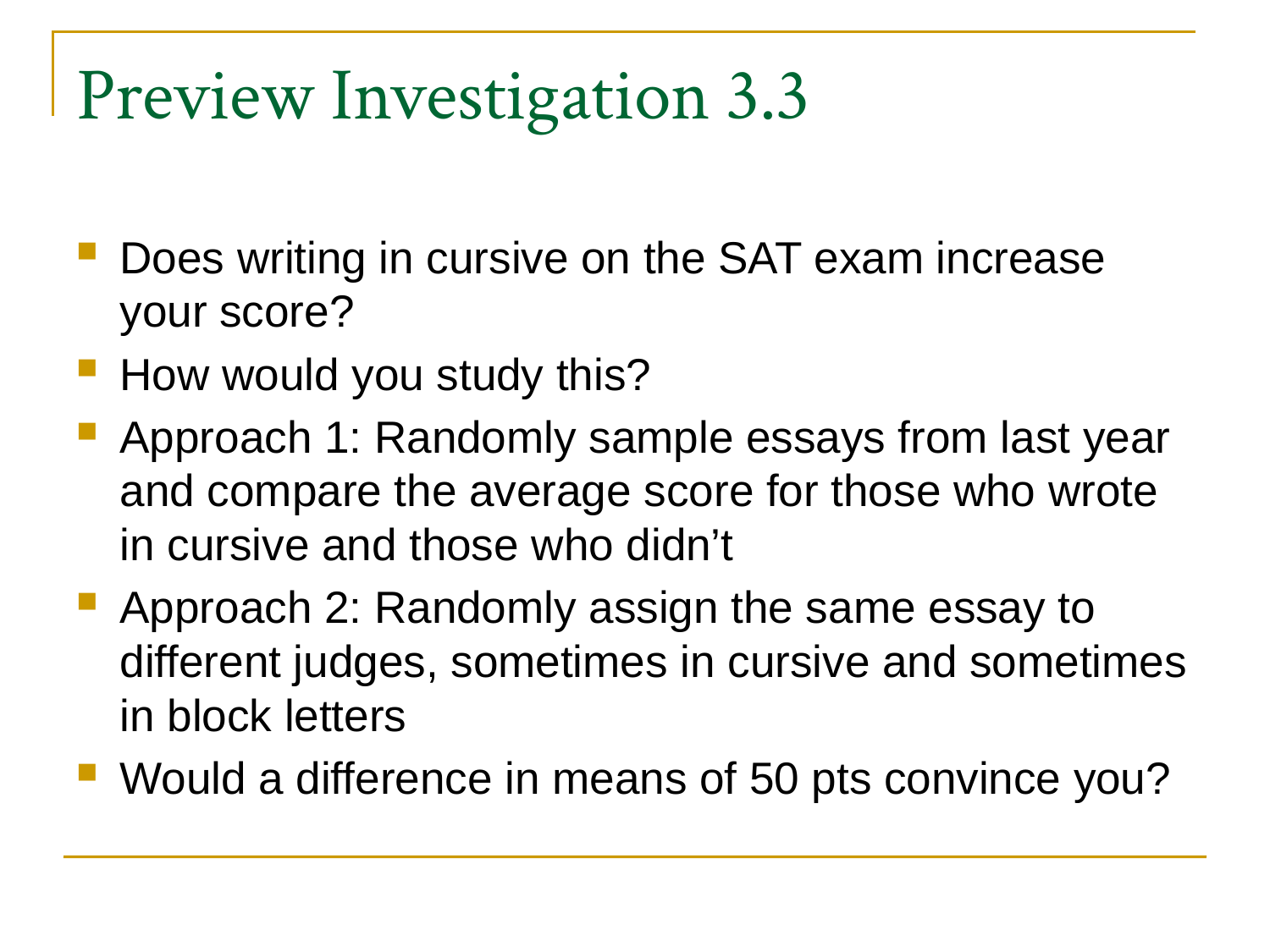

# Preview Investigation 3.3
Does writing in cursive on the SAT exam increase your score?
How would you study this?
Approach 1: Randomly sample essays from last year and compare the average score for those who wrote in cursive and those who didn’t
Approach 2: Randomly assign the same essay to different judges, sometimes in cursive and sometimes in block letters
Would a difference in means of 50 pts convince you?